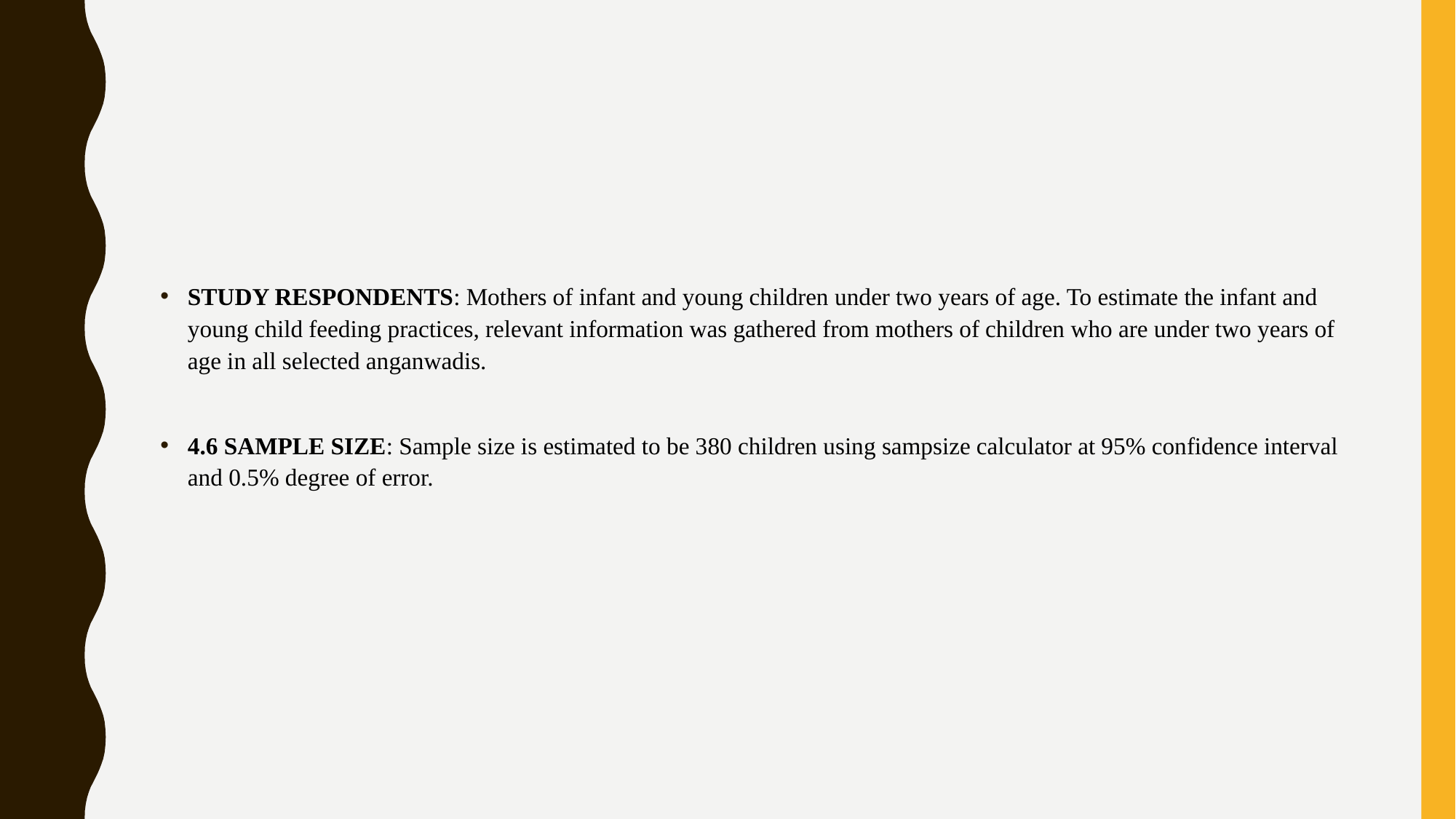

#
STUDY RESPONDENTS: Mothers of infant and young children under two years of age. To estimate the infant and young child feeding practices, relevant information was gathered from mothers of children who are under two years of age in all selected anganwadis.

4.6 SAMPLE SIZE: Sample size is estimated to be 380 children using sampsize calculator at 95% confidence interval and 0.5% degree of error.